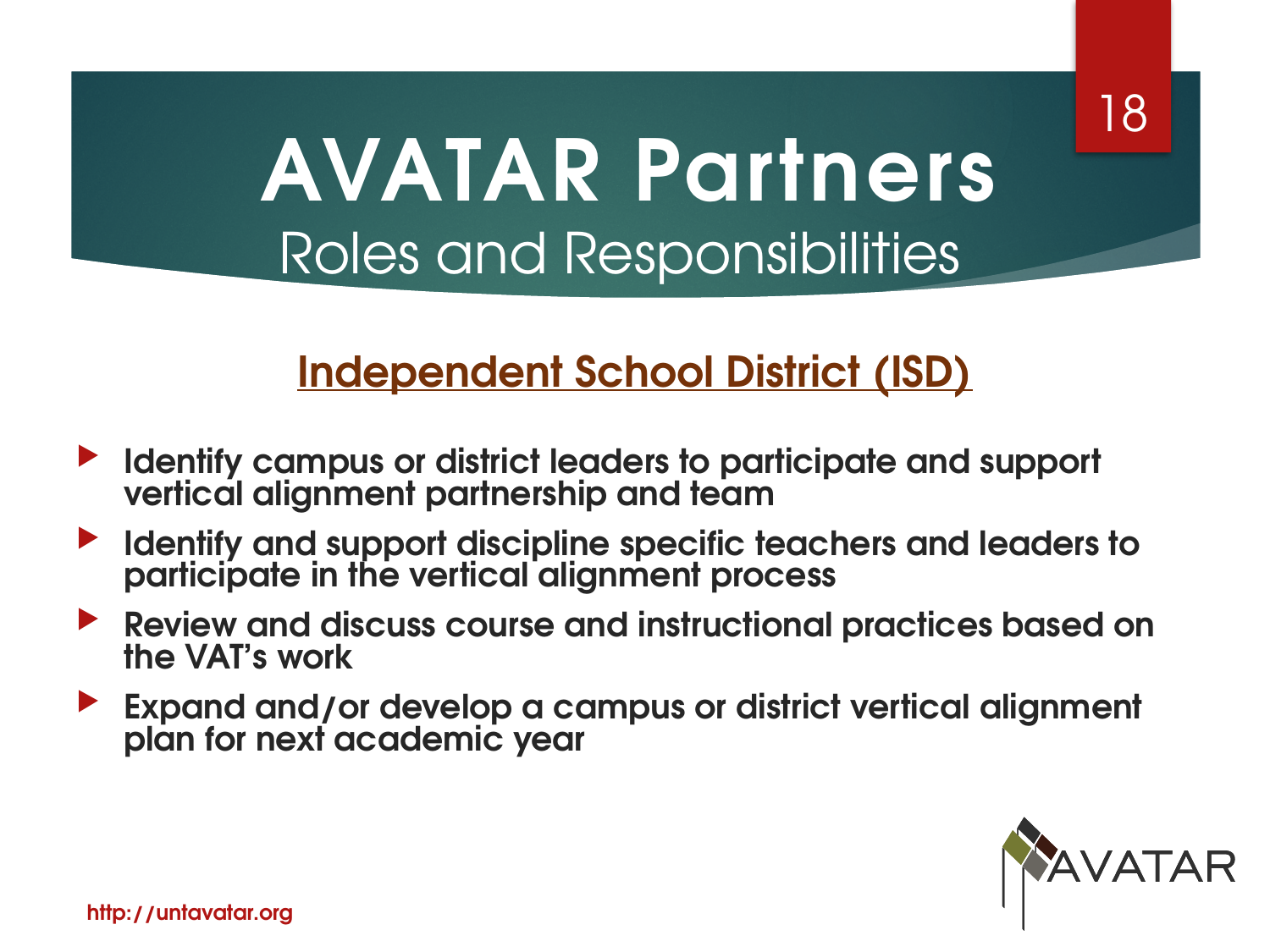

18
AVATAR Partners
Roles and Responsibilities
Independent School District (ISD)

Identify campus or district leaders to participate and support vertical alignment partnership and team
Identify and support discipline specific teachers and leaders to participate in the vertical alignment process
Review and discuss course and instructional practices based on the VAT’s work
Expand and/or develop a campus or district vertical alignment plan for next academic year

http://untavatar.org